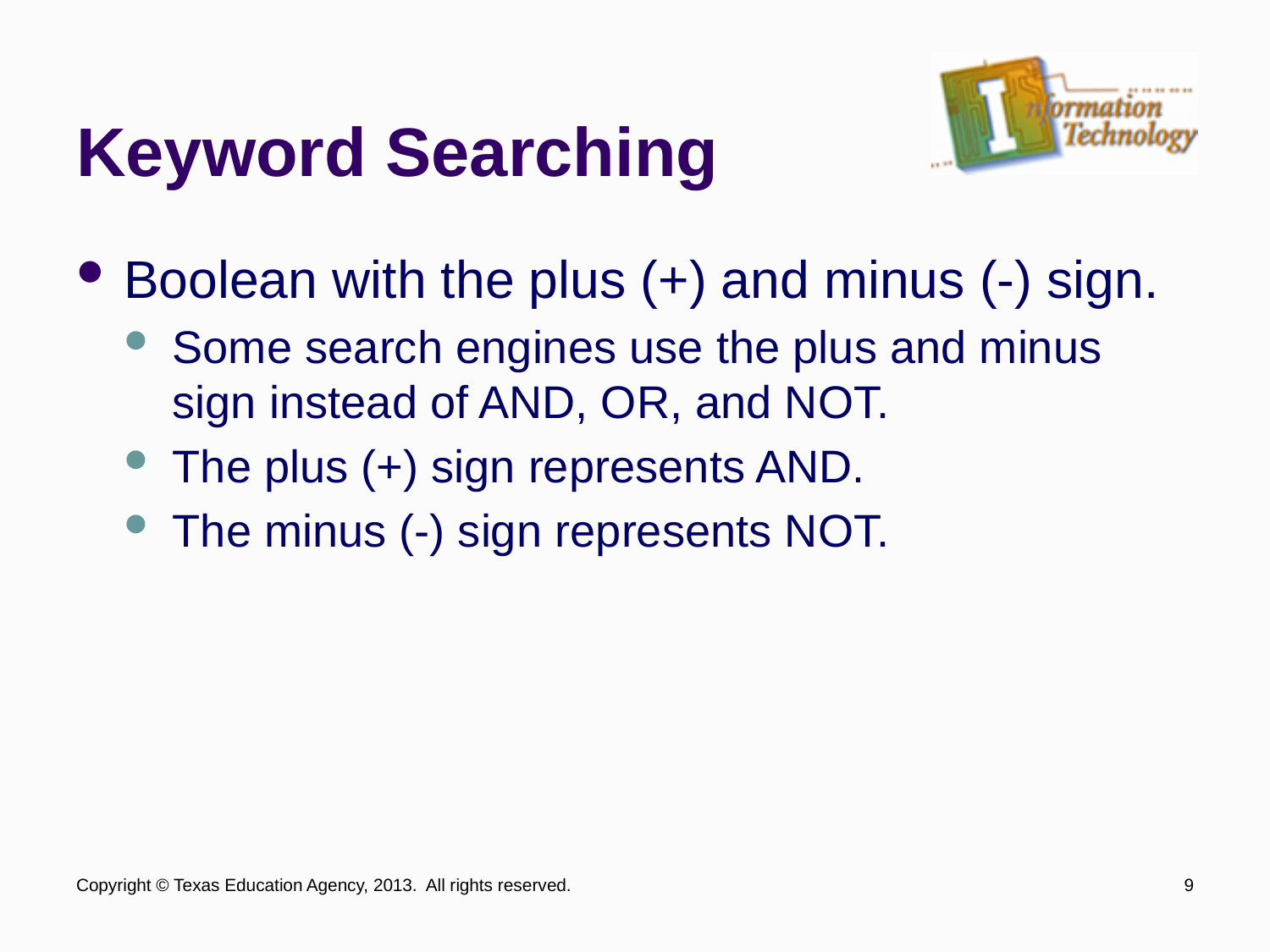

# Keyword Searching
Boolean with the plus (+) and minus (-) sign.
Some search engines use the plus and minus sign instead of AND, OR, and NOT.
The plus (+) sign represents AND.
The minus (-) sign represents NOT.
Copyright © Texas Education Agency, 2013.  All rights reserved.
9